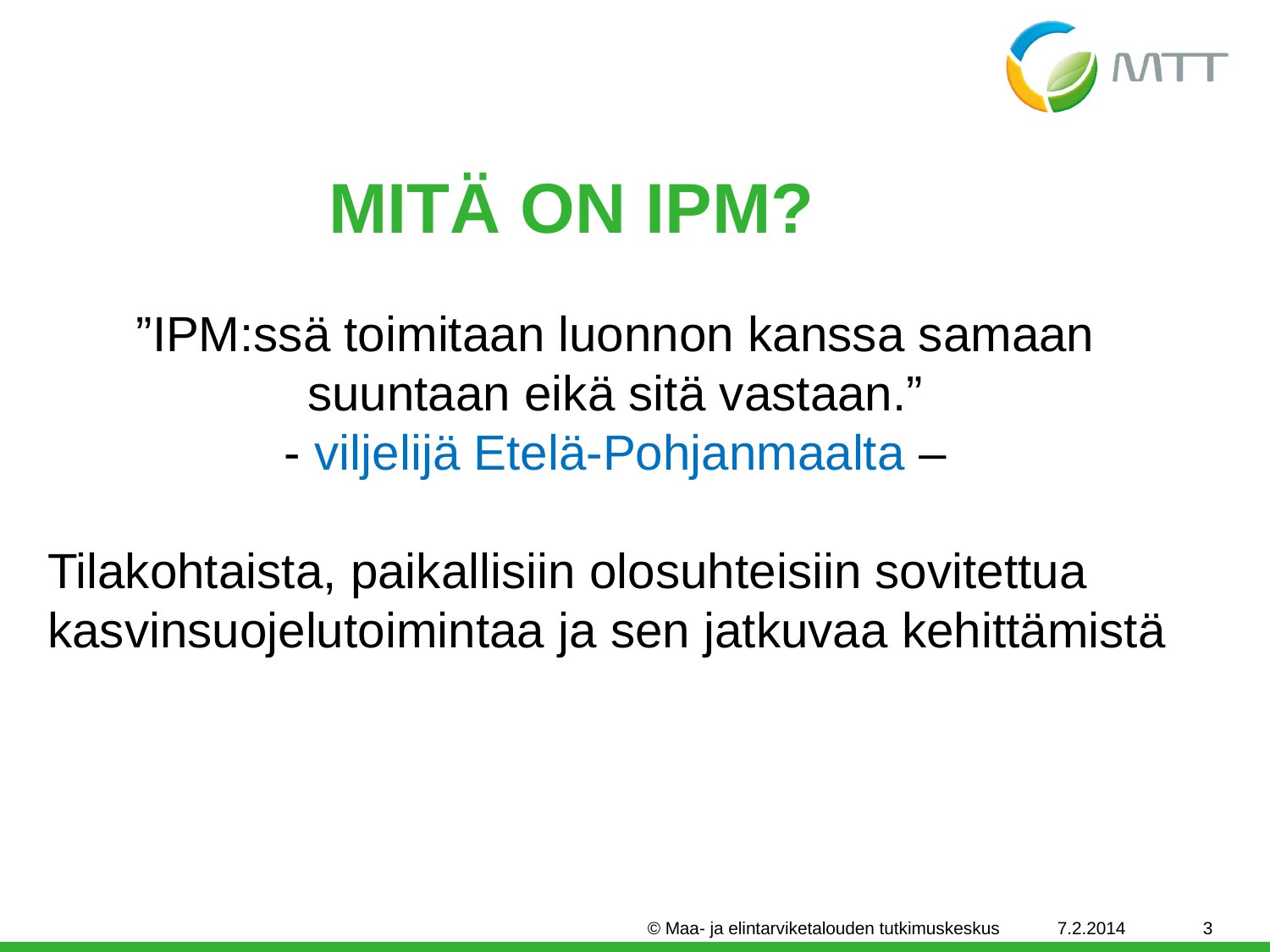

Mitä on ipm?
”IPM:ssä toimitaan luonnon kanssa samaan
 suuntaan eikä sitä vastaan.”
 - viljelijä Etelä-Pohjanmaalta –

Tilakohtaista, paikallisiin olosuhteisiin sovitettua kasvinsuojelutoimintaa ja sen jatkuvaa kehittämistä